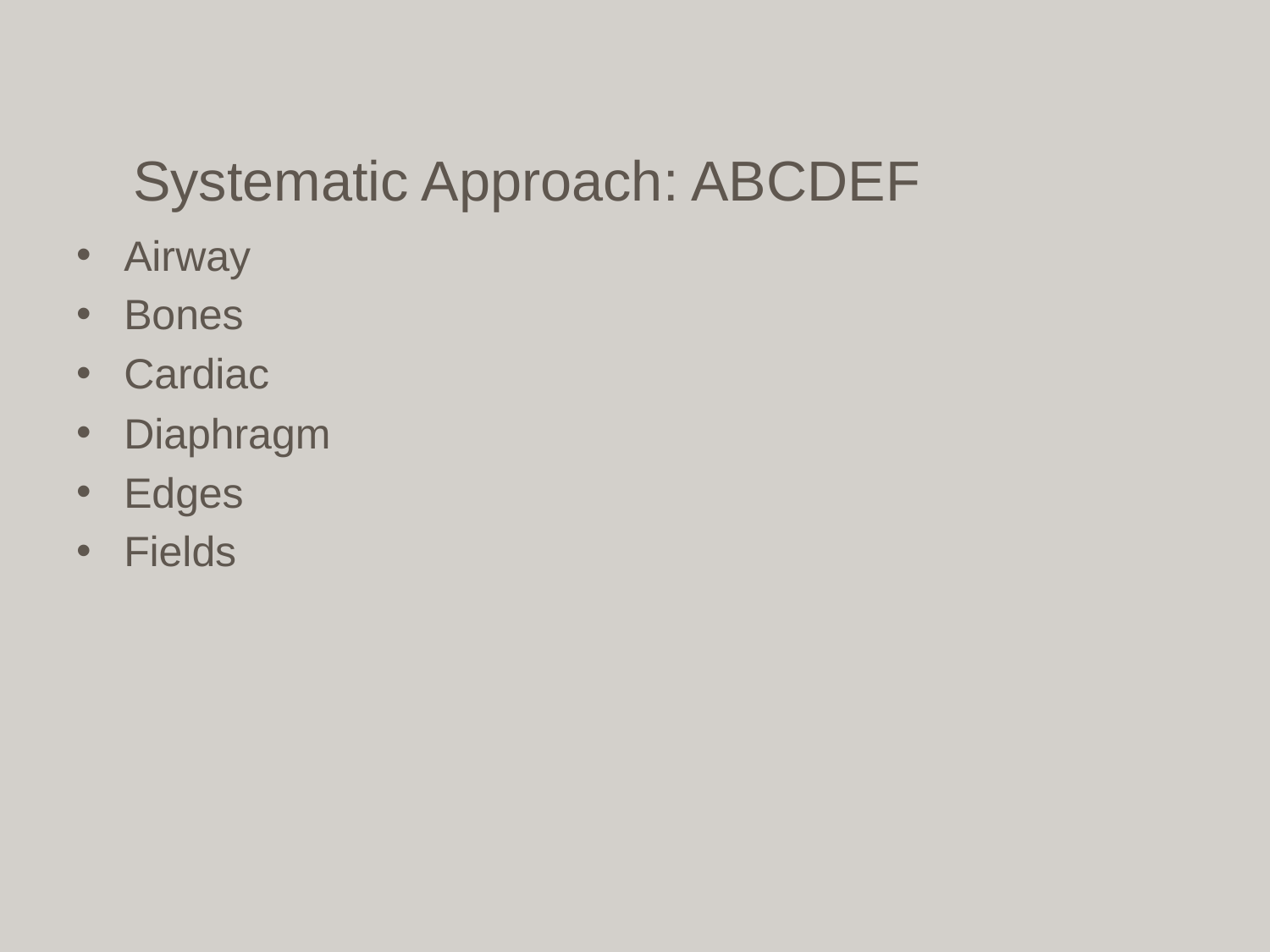

# Systematic Approach: ABCDEF
Airway
Bones
Cardiac
Diaphragm
Edges
Fields